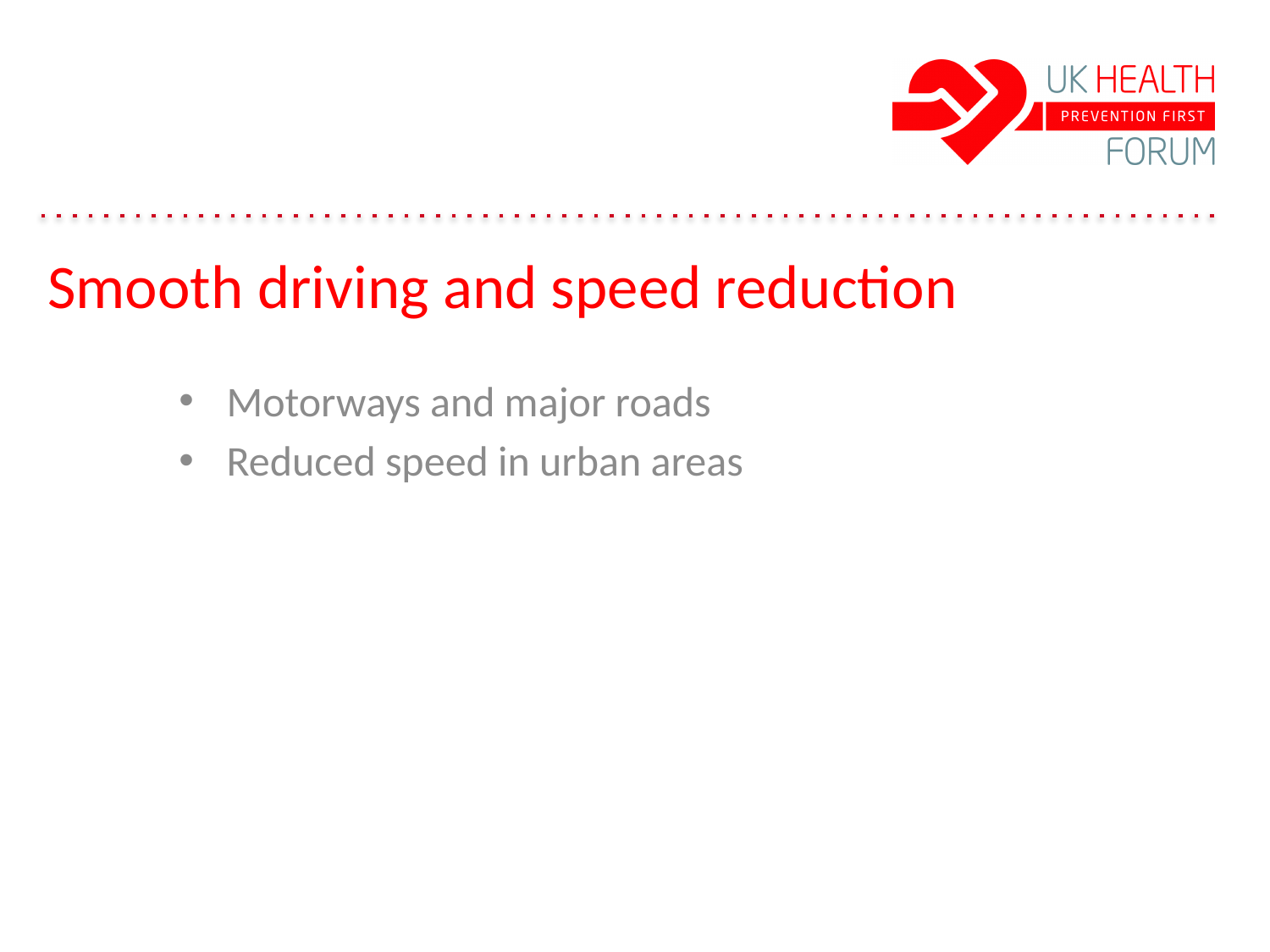

# Smooth driving and speed reduction
Motorways and major roads
Reduced speed in urban areas